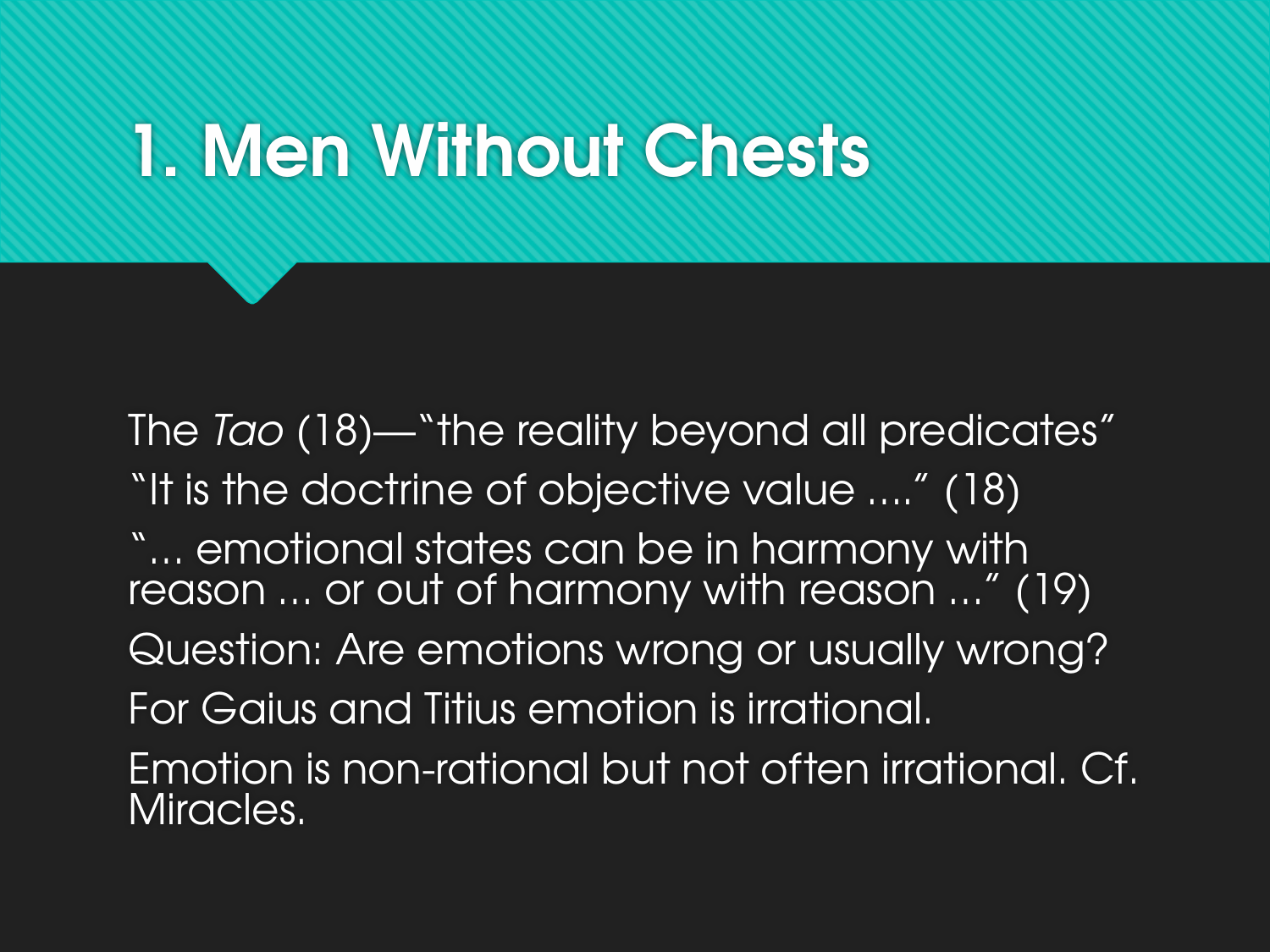

# 1. Men Without Chests
The Tao (18)—“the reality beyond all predicates”
“It is the doctrine of objective value ….” (18)
“… emotional states can be in harmony with reason … or out of harmony with reason …” (19)
Question: Are emotions wrong or usually wrong?
For Gaius and Titius emotion is irrational.
Emotion is non-rational but not often irrational. Cf. Miracles.